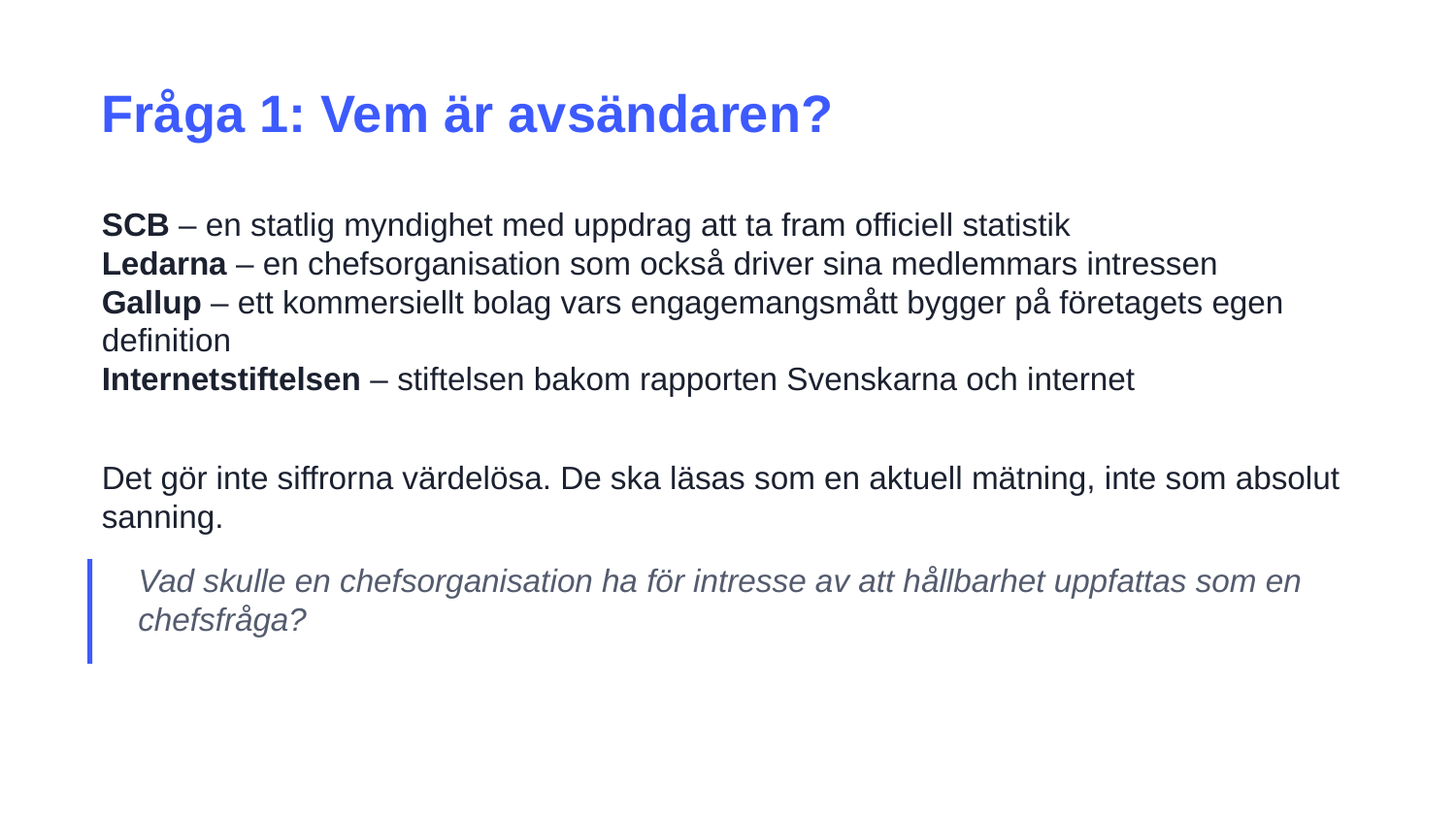

Fråga 1: Vem är avsändaren?
SCB – en statlig myndighet med uppdrag att ta fram officiell statistik
Ledarna – en chefsorganisation som också driver sina medlemmars intressen
Gallup – ett kommersiellt bolag vars engagemangsmått bygger på företagets egen definition
Internetstiftelsen – stiftelsen bakom rapporten Svenskarna och internet
Det gör inte siffrorna värdelösa. De ska läsas som en aktuell mätning, inte som absolut sanning.
Vad skulle en chefsorganisation ha för intresse av att hållbarhet uppfattas som en chefsfråga?